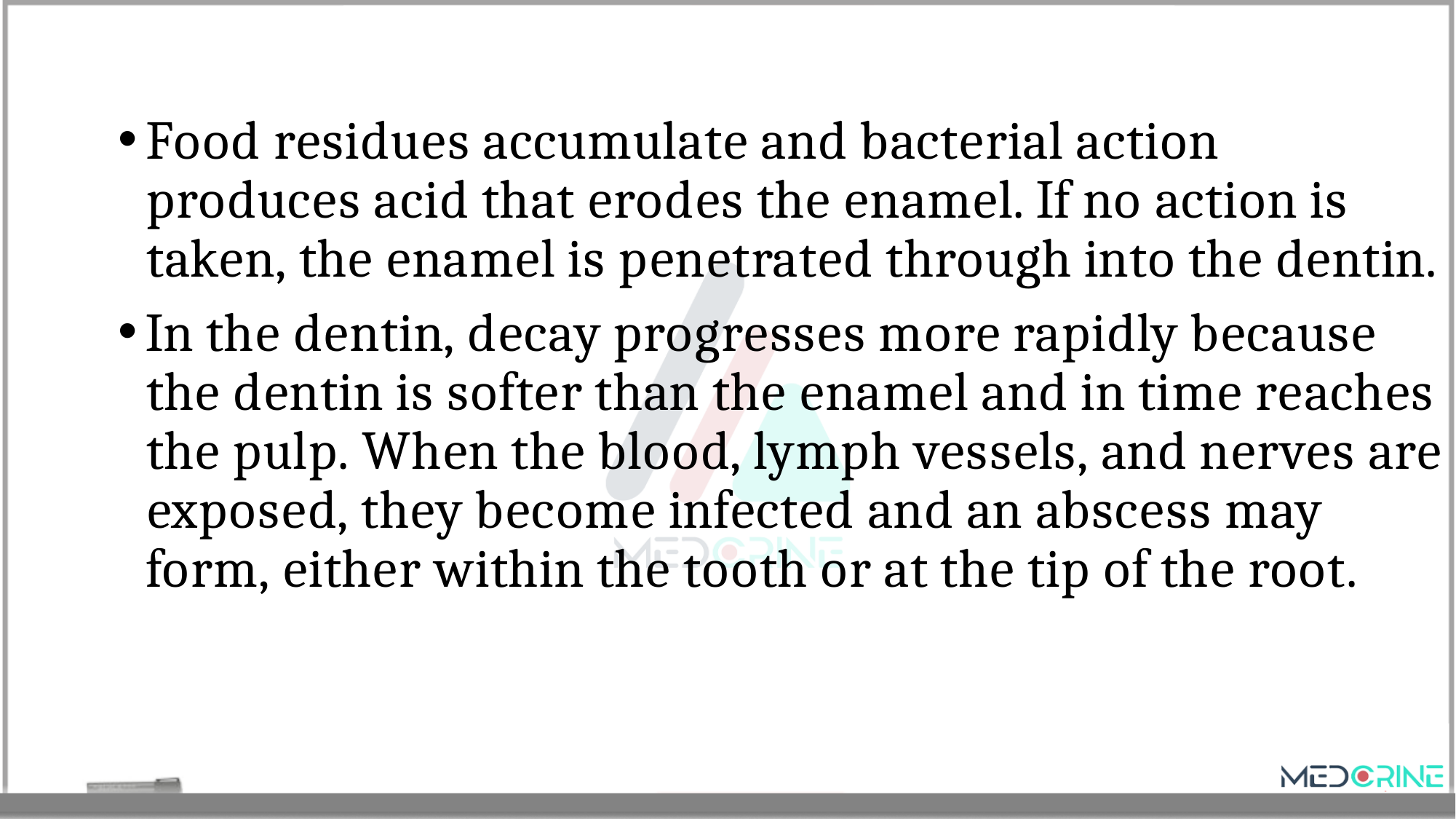

Food residues accumulate and bacterial action produces acid that erodes the enamel. If no action is taken, the enamel is penetrated through into the dentin.
In the dentin, decay progresses more rapidly because the dentin is softer than the enamel and in time reaches the pulp. When the blood, lymph vessels, and nerves are exposed, they become infected and an abscess may form, either within the tooth or at the tip of the root.